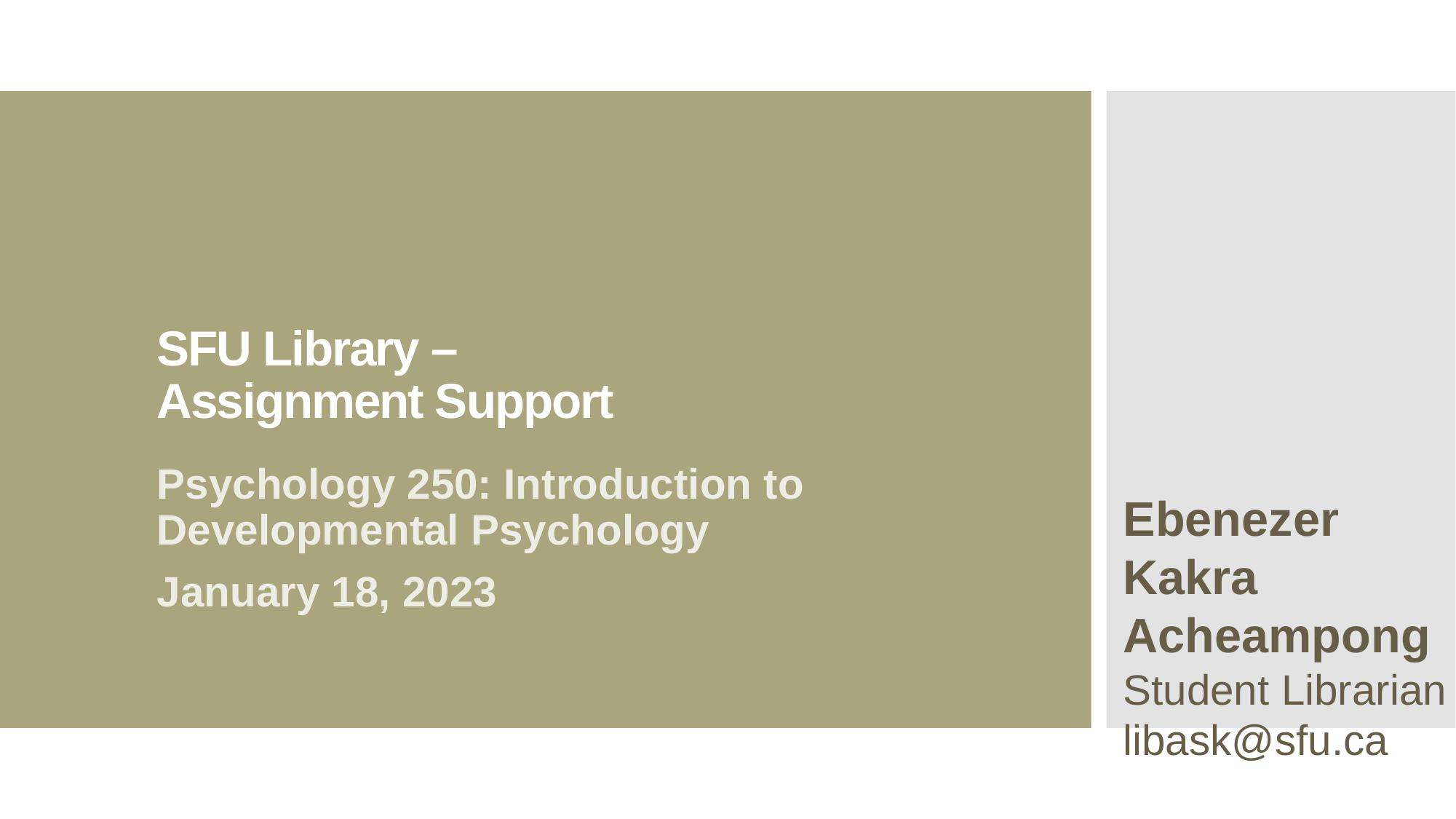

# SFU Library – Assignment Support
Psychology 250: Introduction to Developmental Psychology
January 18, 2023
Ebenezer Kakra Acheampong
Student Librarian
libask@sfu.ca